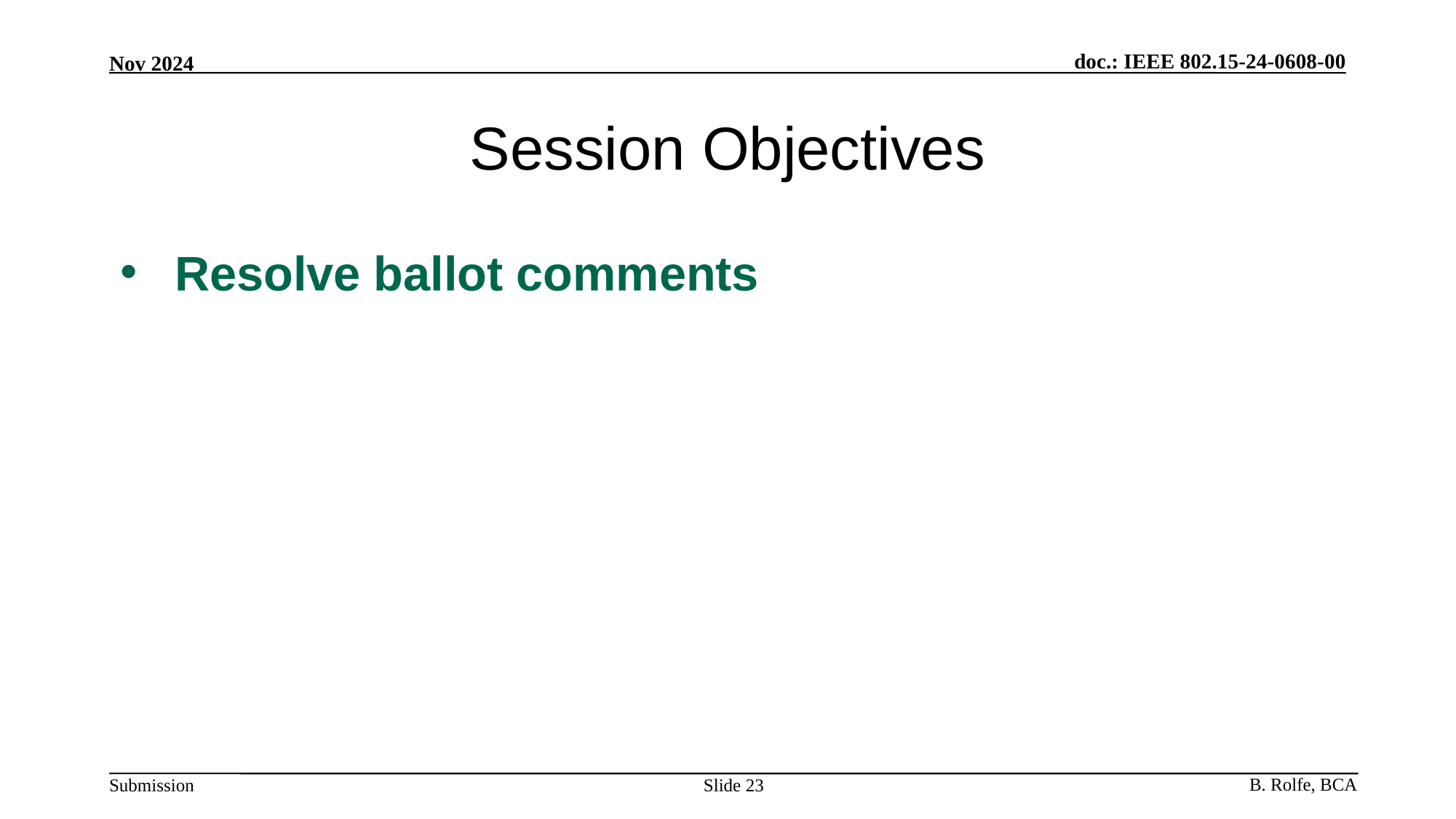

# Session Objectives
Resolve ballot comments
Slide 23